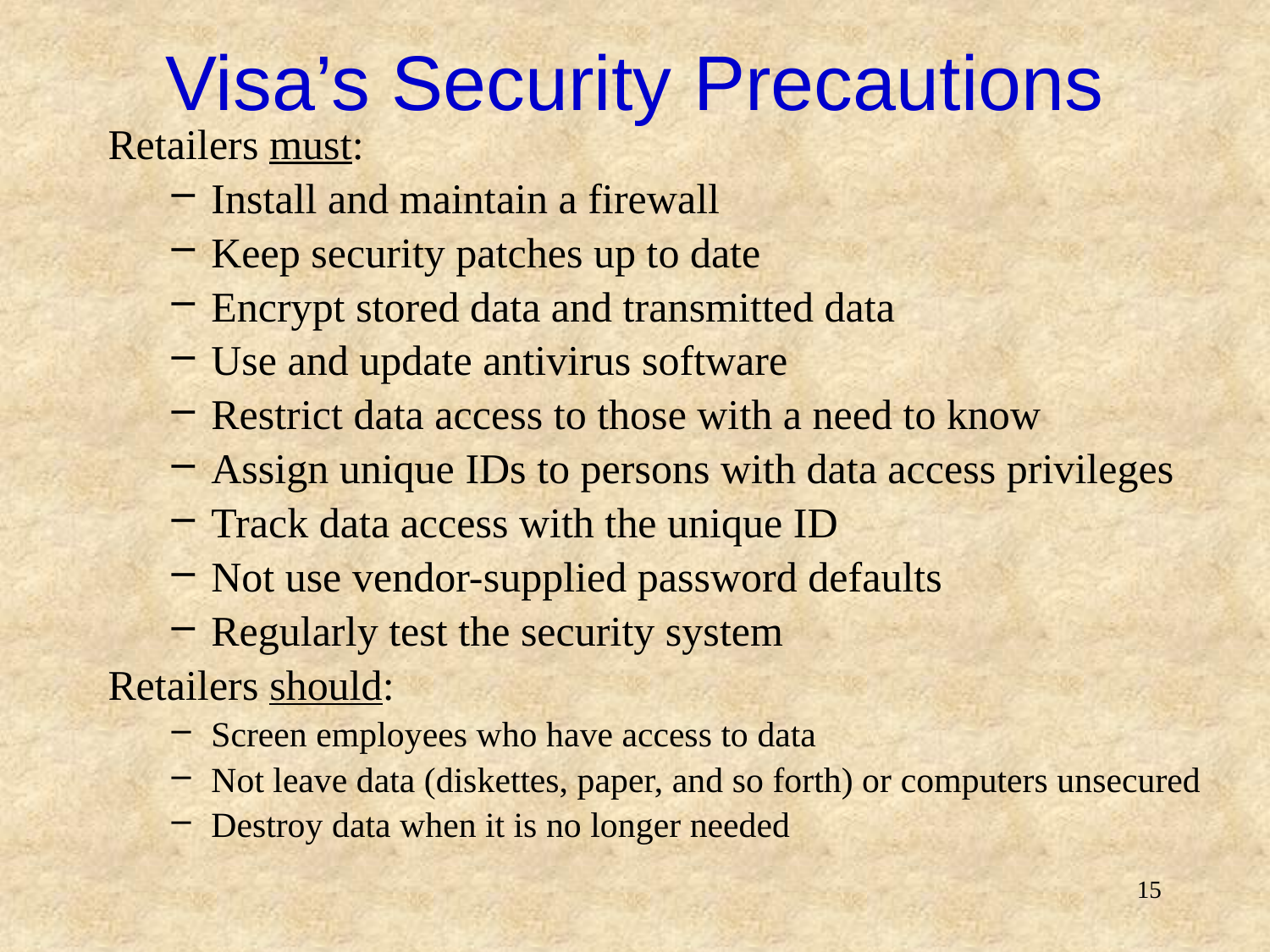

# Visa’s Security Precautions
Retailers must:
Install and maintain a firewall
Keep security patches up to date
Encrypt stored data and transmitted data
Use and update antivirus software
Restrict data access to those with a need to know
Assign unique IDs to persons with data access privileges
Track data access with the unique ID
Not use vendor-supplied password defaults
Regularly test the security system
Retailers should:
Screen employees who have access to data
Not leave data (diskettes, paper, and so forth) or computers unsecured
Destroy data when it is no longer needed
15